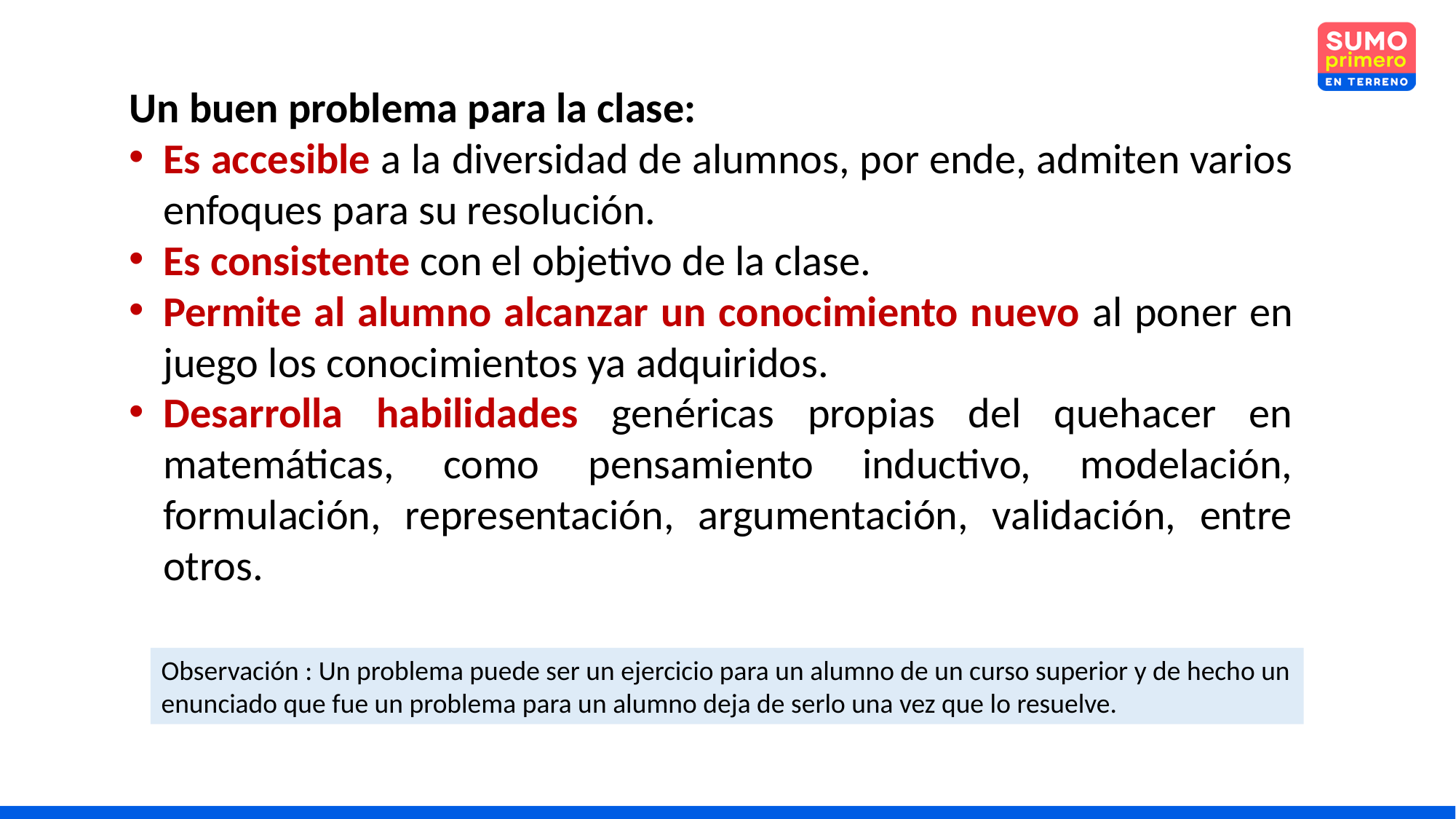

Un buen problema para la clase:
Es accesible a la diversidad de alumnos, por ende, admiten varios enfoques para su resolución.
Es consistente con el objetivo de la clase.
Permite al alumno alcanzar un conocimiento nuevo al poner en juego los conocimientos ya adquiridos.
Desarrolla habilidades genéricas propias del quehacer en matemáticas, como pensamiento inductivo, modelación, formulación, representación, argumentación, validación, entre otros.

Observación : Un problema puede ser un ejercicio para un alumno de un curso superior y de hecho un enunciado que fue un problema para un alumno deja de serlo una vez que lo resuelve.